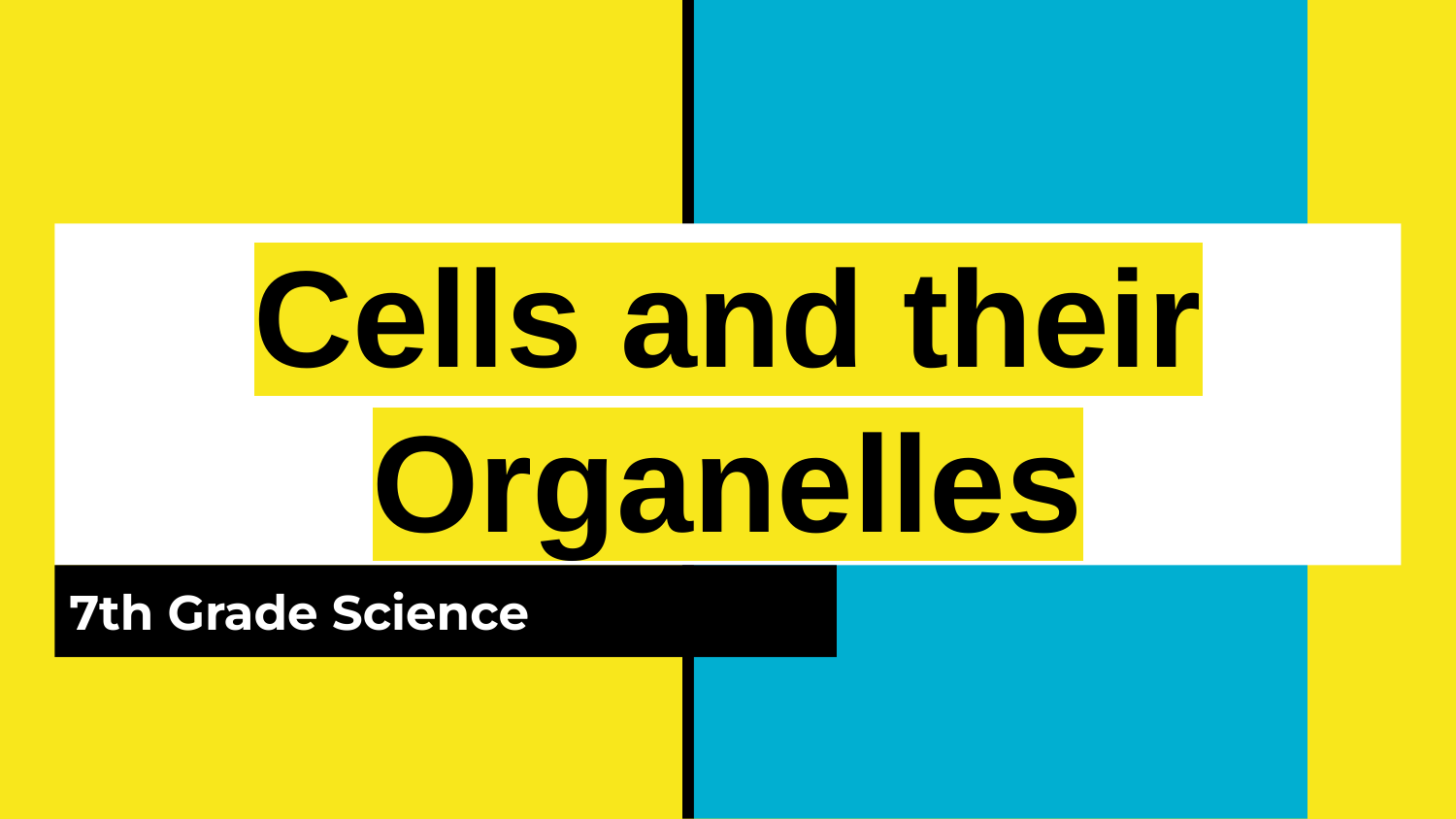

# Cells and their Organelles
7th Grade Science